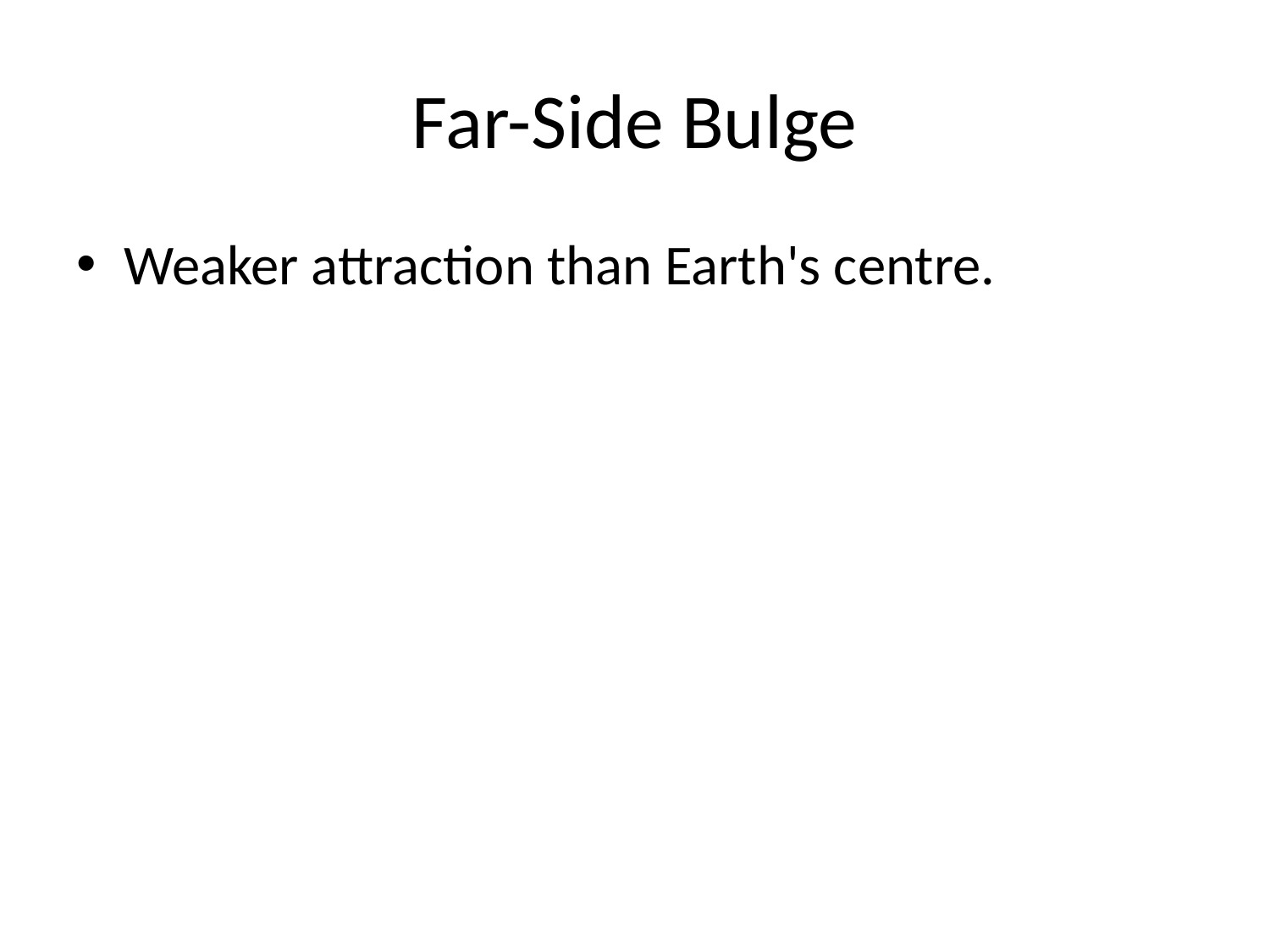

# Far-Side Bulge
Weaker attraction than Earth's centre.